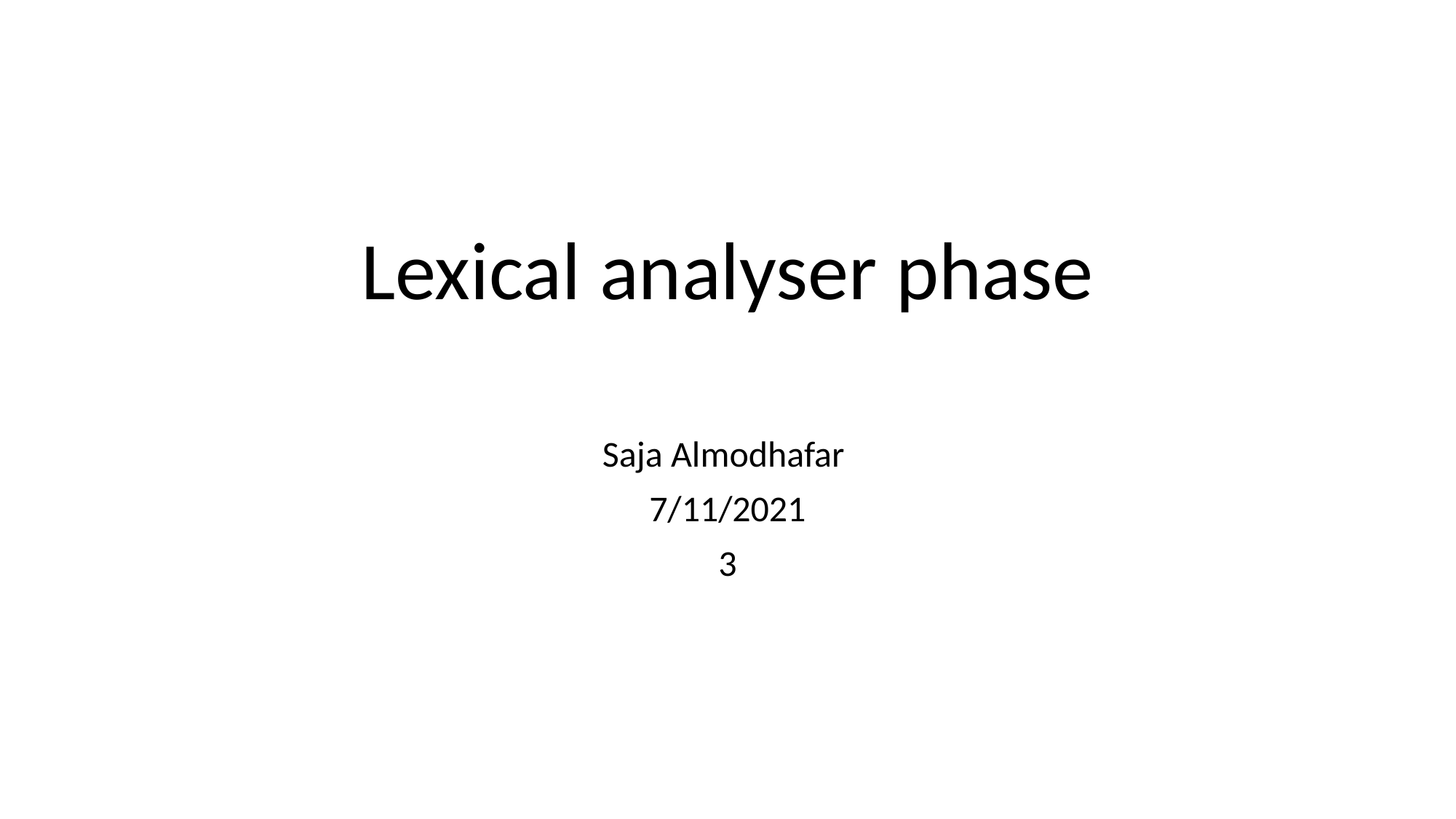

# Lexical analyser phase
Saja Almodhafar
7/11/2021
3